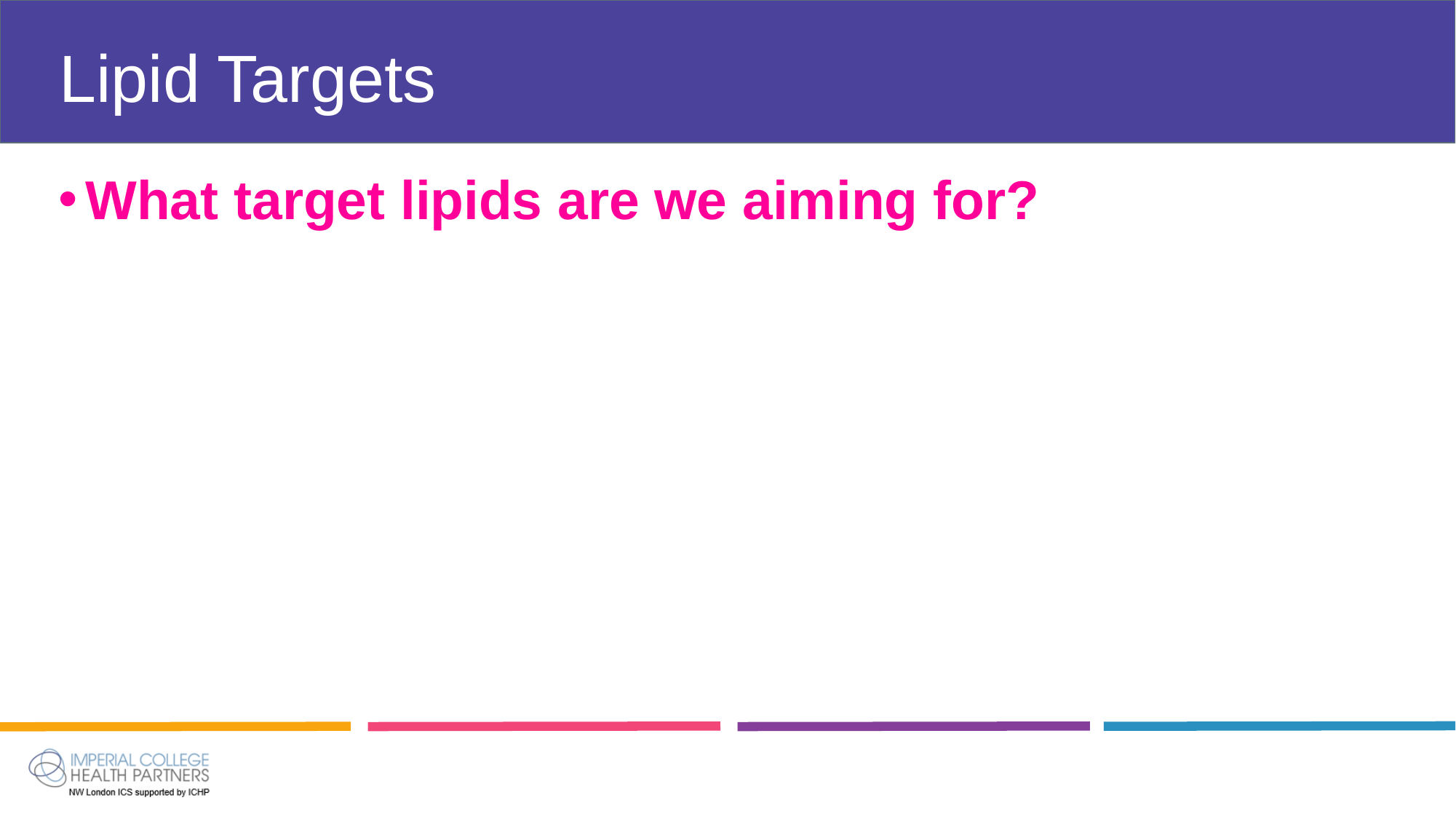

# Lipid Targets
What target lipids are we aiming for?